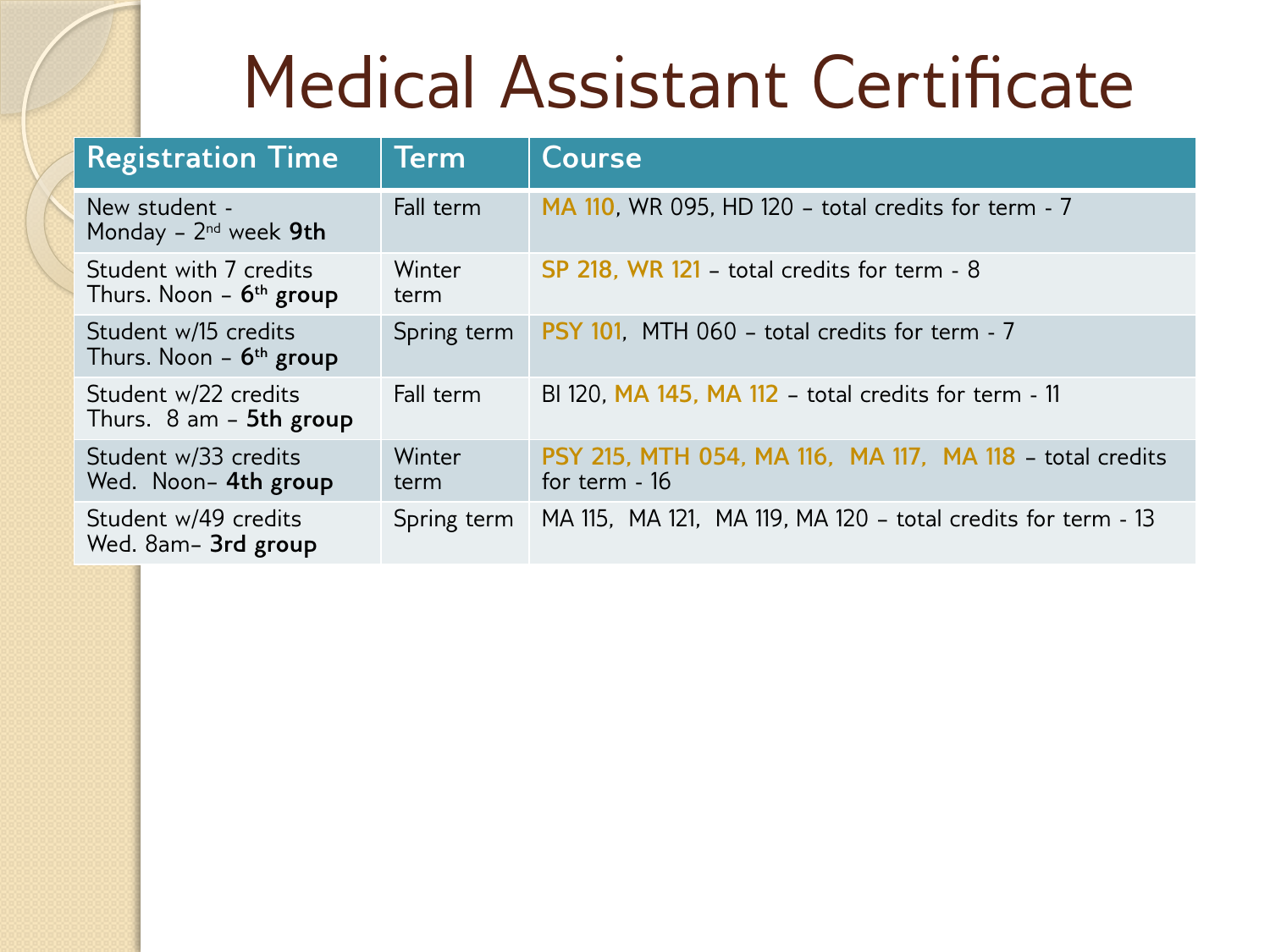

# Medical Assistant Certificate
| Registration Time | Term | Course |
| --- | --- | --- |
| New student - Monday – 2nd week 9th | Fall term | MA 110, WR 095, HD 120 – total credits for term - 7 |
| Student with 7 credits Thurs. Noon – 6th group | Winter term | SP 218, WR 121 – total credits for term - 8 |
| Student w/15 credits Thurs. Noon – 6th group | Spring term | PSY 101, MTH 060 – total credits for term - 7 |
| Student w/22 credits Thurs. 8 am – 5th group | Fall term | BI 120, MA 145, MA 112 – total credits for term - 11 |
| Student w/33 credits Wed. Noon– 4th group | Winter term | PSY 215, MTH 054, MA 116, MA 117, MA 118 – total credits for term - 16 |
| Student w/49 credits Wed. 8am– 3rd group | Spring term | MA 115, MA 121, MA 119, MA 120 – total credits for term - 13 |